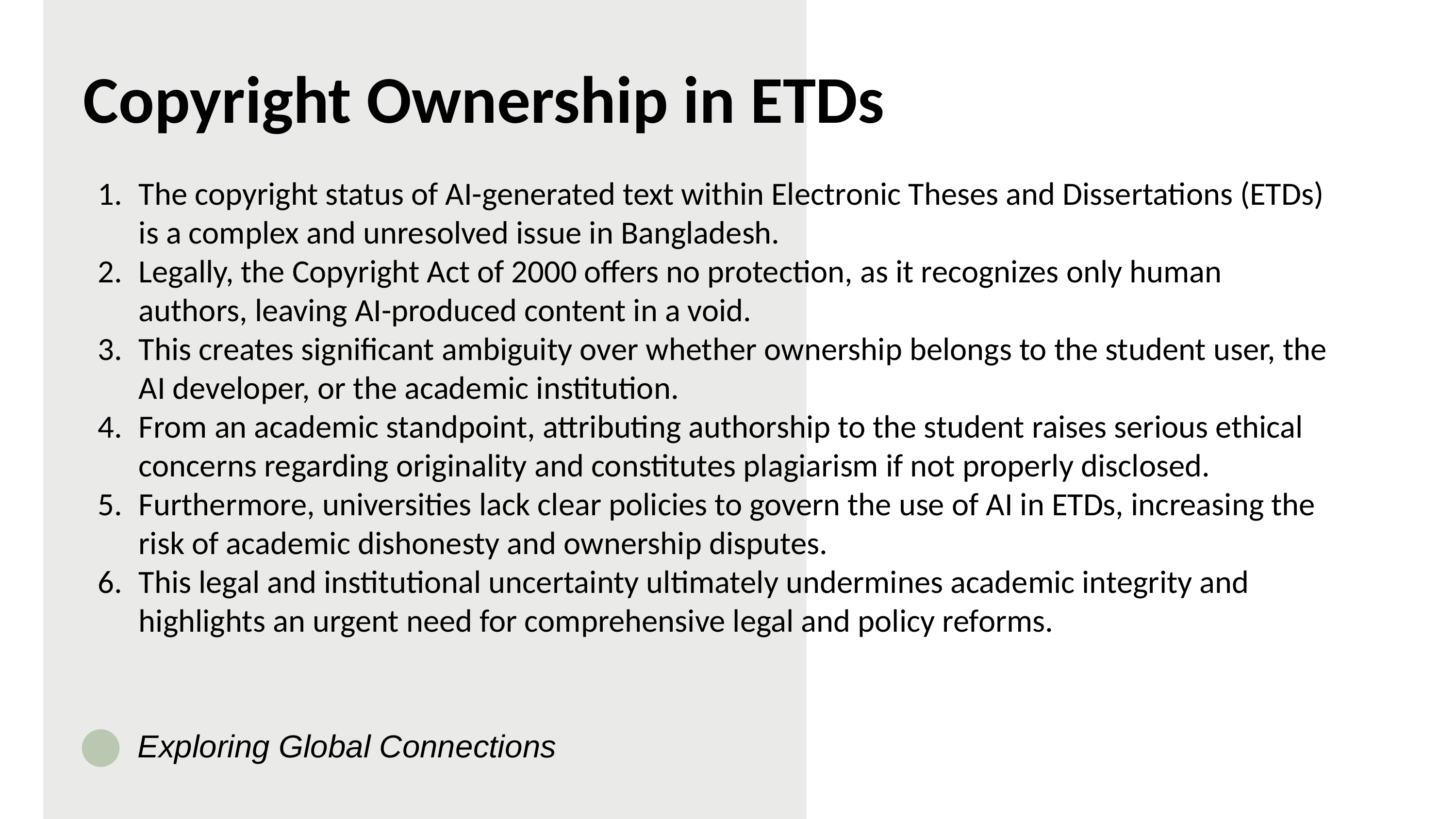

Copyright Ownership in ETDs
The copyright status of AI-generated text within Electronic Theses and Dissertations (ETDs) is a complex and unresolved issue in Bangladesh.
Legally, the Copyright Act of 2000 offers no protection, as it recognizes only human authors, leaving AI-produced content in a void.
This creates significant ambiguity over whether ownership belongs to the student user, the AI developer, or the academic institution.
From an academic standpoint, attributing authorship to the student raises serious ethical concerns regarding originality and constitutes plagiarism if not properly disclosed.
Furthermore, universities lack clear policies to govern the use of AI in ETDs, increasing the risk of academic dishonesty and ownership disputes.
This legal and institutional uncertainty ultimately undermines academic integrity and highlights an urgent need for comprehensive legal and policy reforms.
Exploring Global Connections